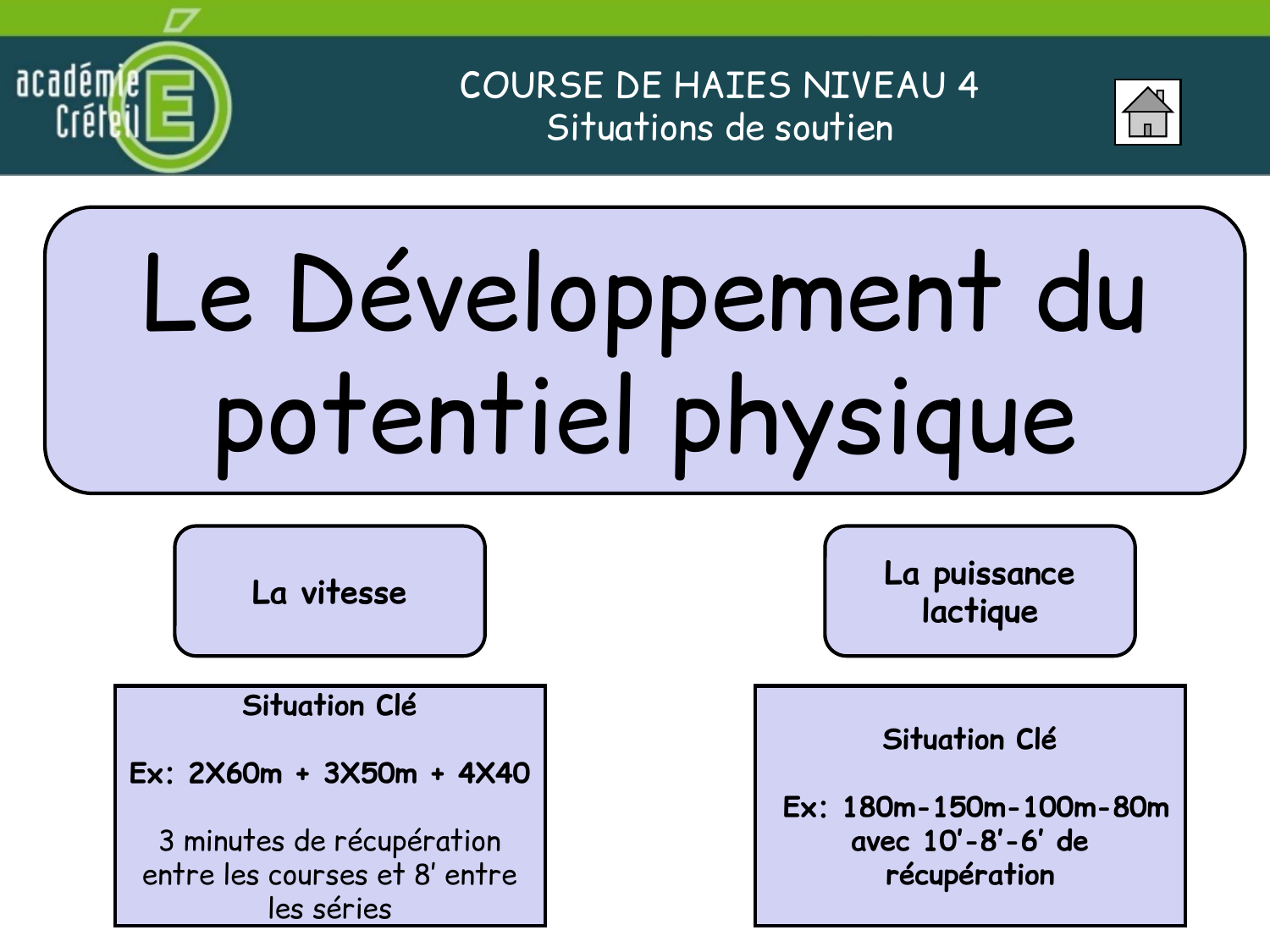

COURSE DE HAIES NIVEAU 4
Situations de soutien

Le Développement du potentiel physique
La vitesse
La puissance lactique
Situation Clé

Ex: 2X60m + 3X50m + 4X40

3 minutes de récupération entre les courses et 8’ entre les séries
Situation Clé

 Ex: 180m-150m-100m-80m avec 10’-8’-6’ de récupération